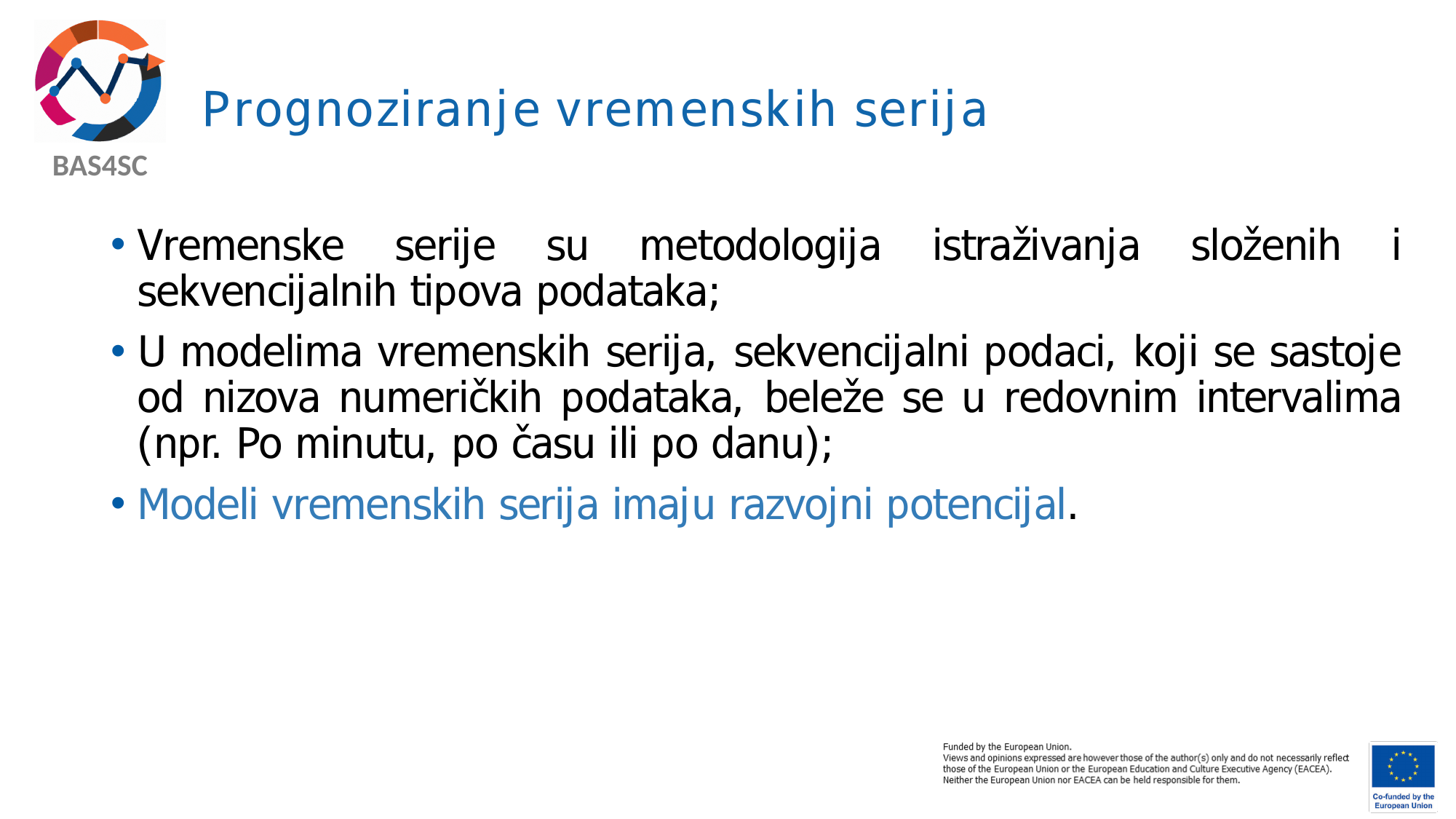

# Prognoziranje vremenskih serija
Vremenske serije su metodologija istraživanja složenih i sekvencijalnih tipova podataka;
U modelima vremenskih serija, sekvencijalni podaci, koji se sastoje od nizova numeričkih podataka, beleže se u redovnim intervalima (npr. Po minutu, po času ili po danu);
Modeli vremenskih serija imaju razvojni potencijal.